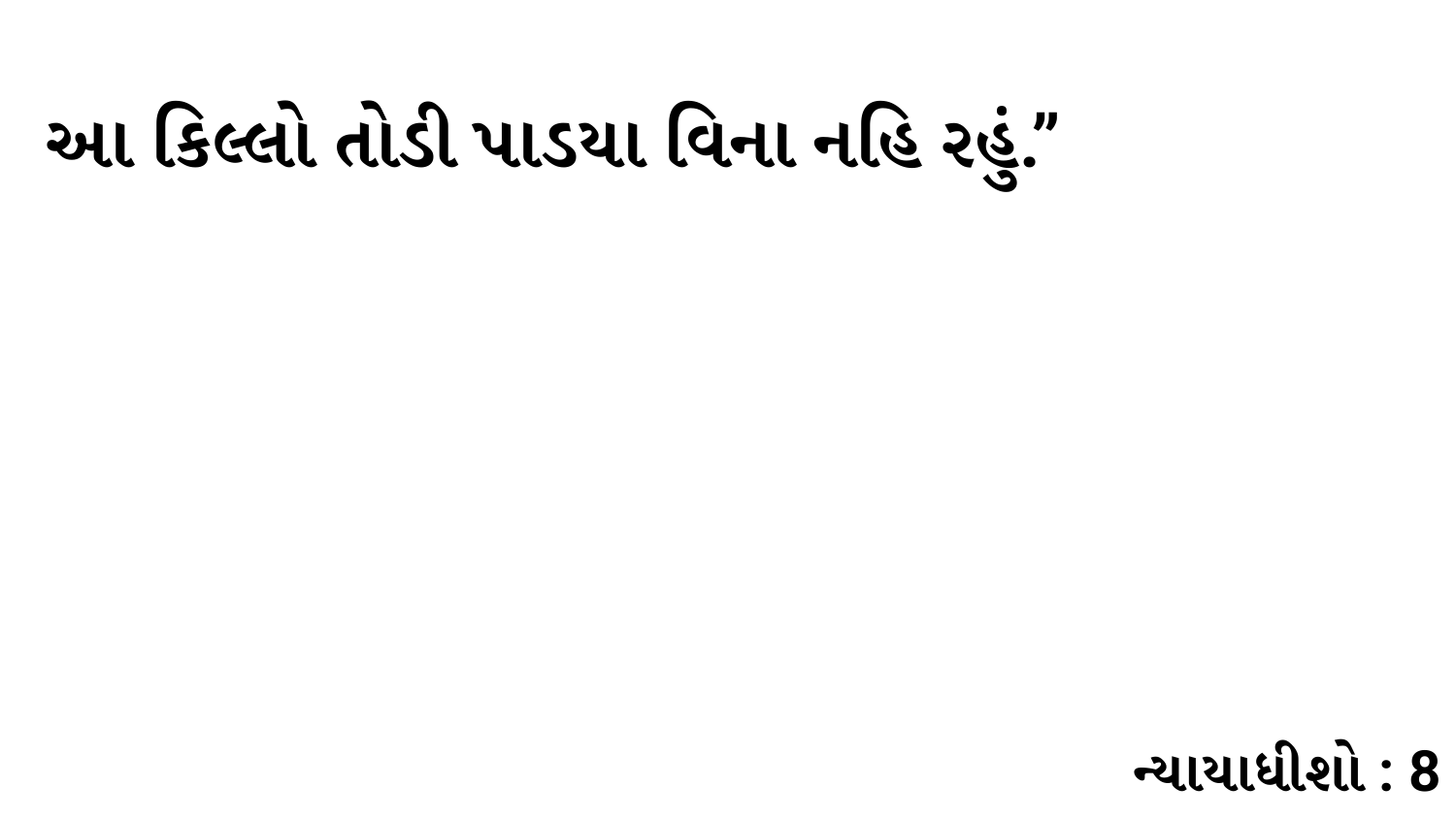

આ કિલ્લો તોડી પાડયા વિના નહિ રહું.”
ન્યાયાધીશો : 8